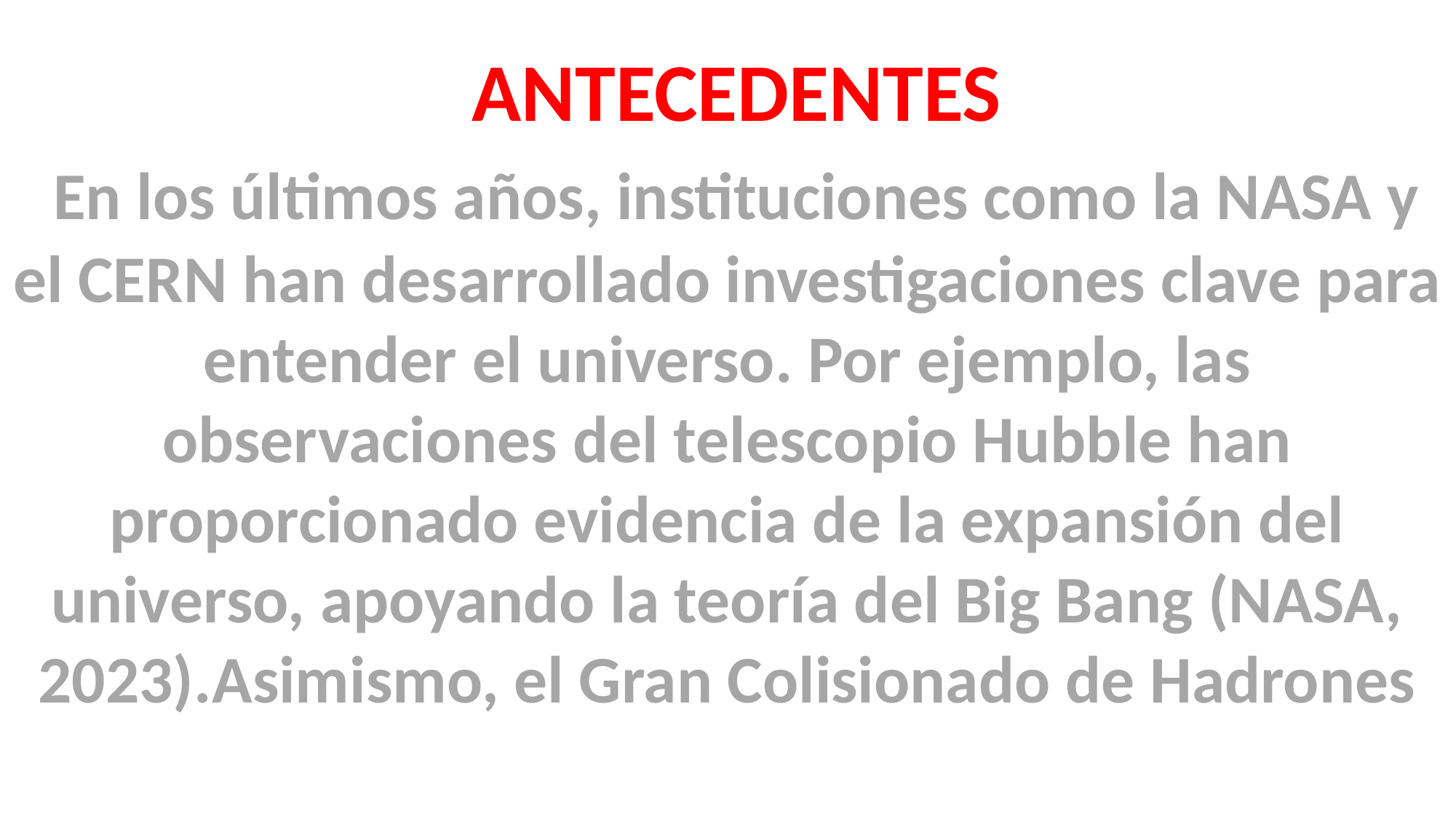

ANTECEDENTES
 En los últimos años, instituciones como la NASA y el CERN han desarrollado investigaciones clave para entender el universo. Por ejemplo, las observaciones del telescopio Hubble han proporcionado evidencia de la expansión del universo, apoyando la teoría del Big Bang (NASA, 2023).Asimismo, el Gran Colisionado de Hadrones